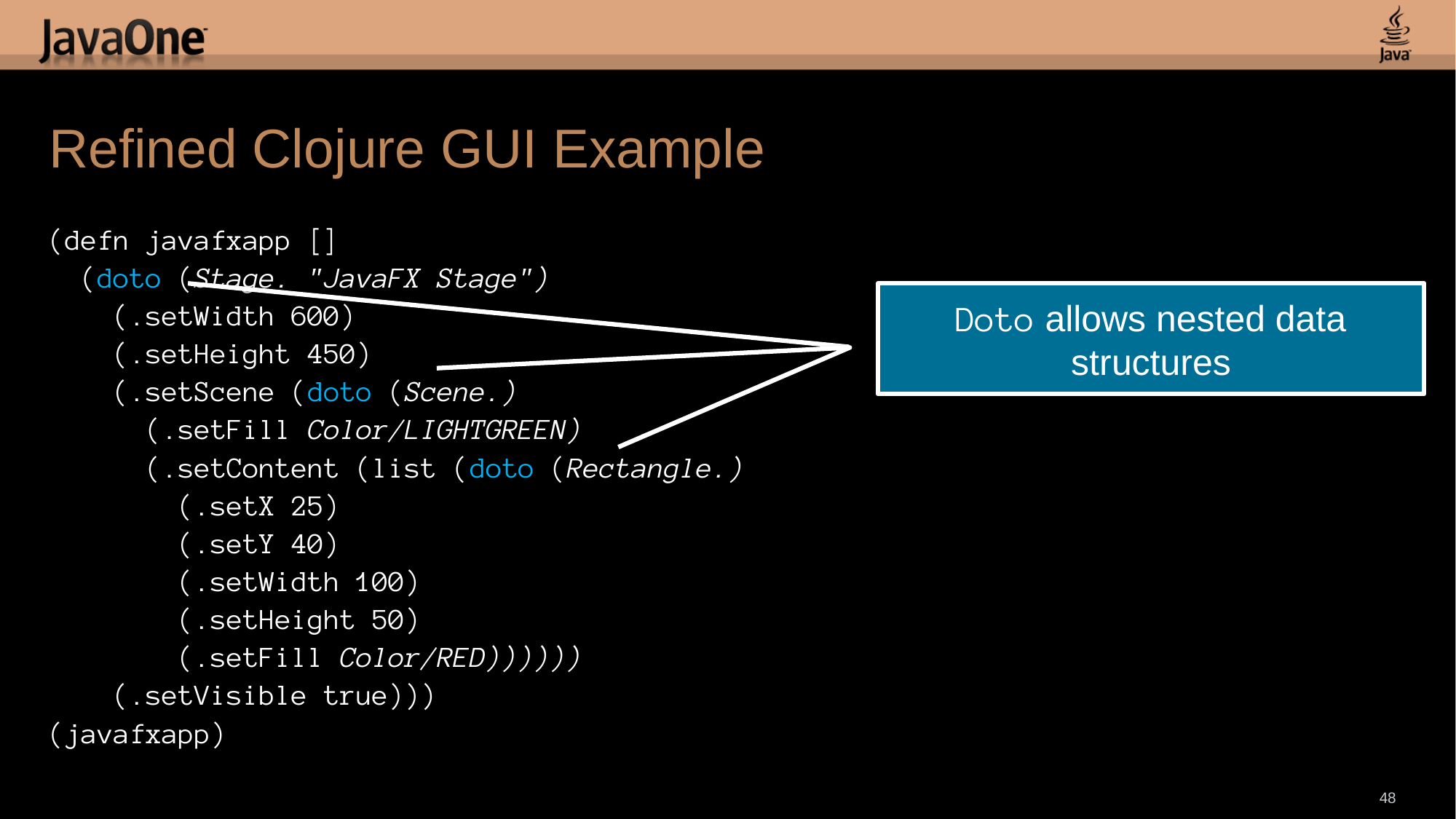

# Refined Clojure GUI Example
(defn javafxapp []
  (doto (Stage. "JavaFX Stage")
    (.setWidth 600)
    (.setHeight 450)
    (.setScene (doto (Scene.)
      (.setFill Color/LIGHTGREEN)
      (.setContent (list (doto (Rectangle.)
        (.setX 25)
        (.setY 40)
        (.setWidth 100)
        (.setHeight 50)
        (.setFill Color/RED))))))
    (.setVisible true)))
(javafxapp)
Doto allows nested data structures
48